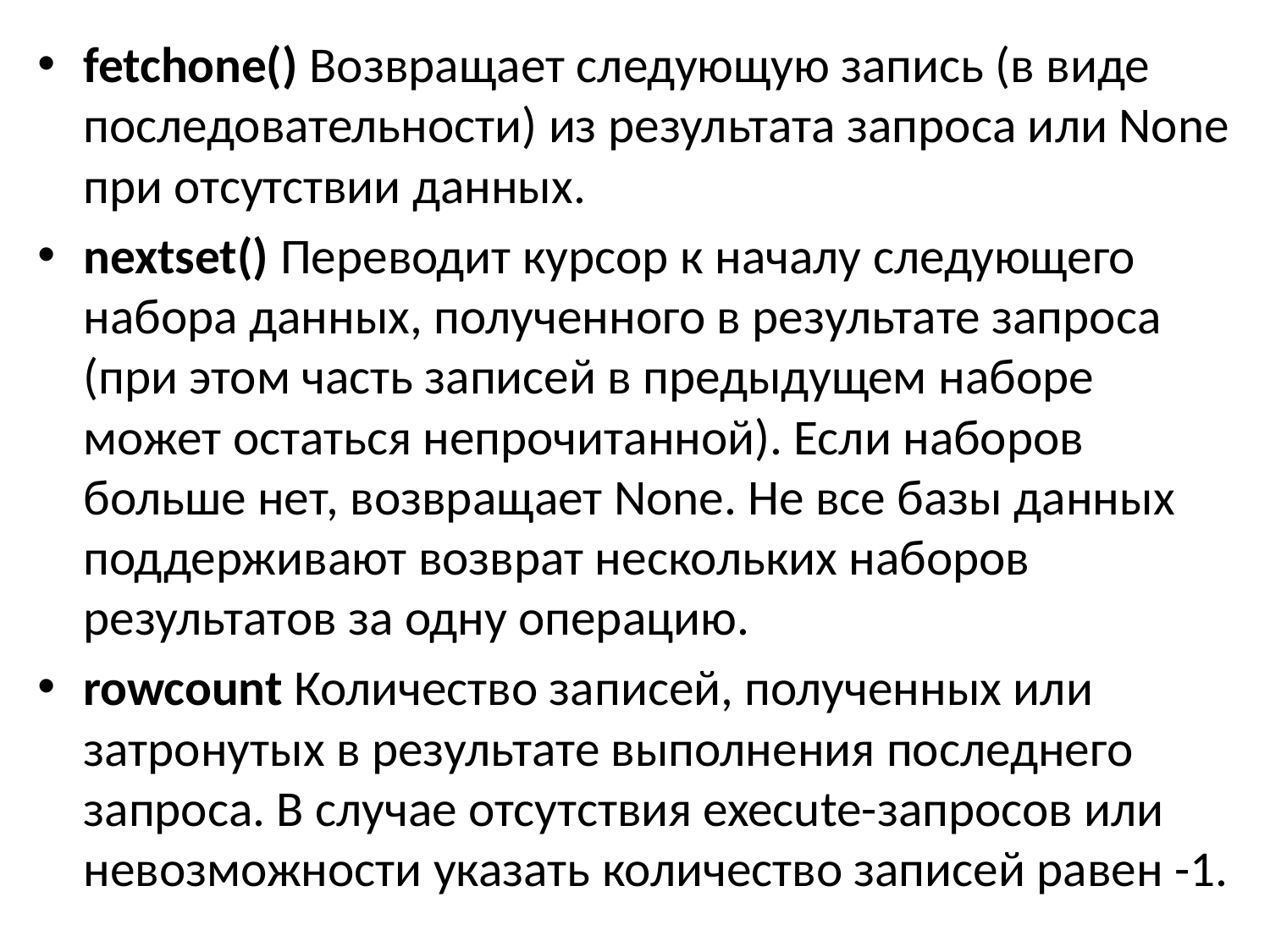

fetchone() Возвращает следующую запись (в виде последовательности) из результата запроса или None при отсутствии данных.
nextset() Переводит курсор к началу следующего набора данных, полученного в результате запроса (при этом часть записей в предыдущем наборе может остаться непрочитанной). Если наборов больше нет, возвращает None. Не все базы данных поддерживают возврат нескольких наборов результатов за одну операцию.
rowcount Количество записей, полученных или затронутых в результате выполнения последнего запроса. В случае отсутствия execute-запросов или невозможности указать количество записей равен -1.